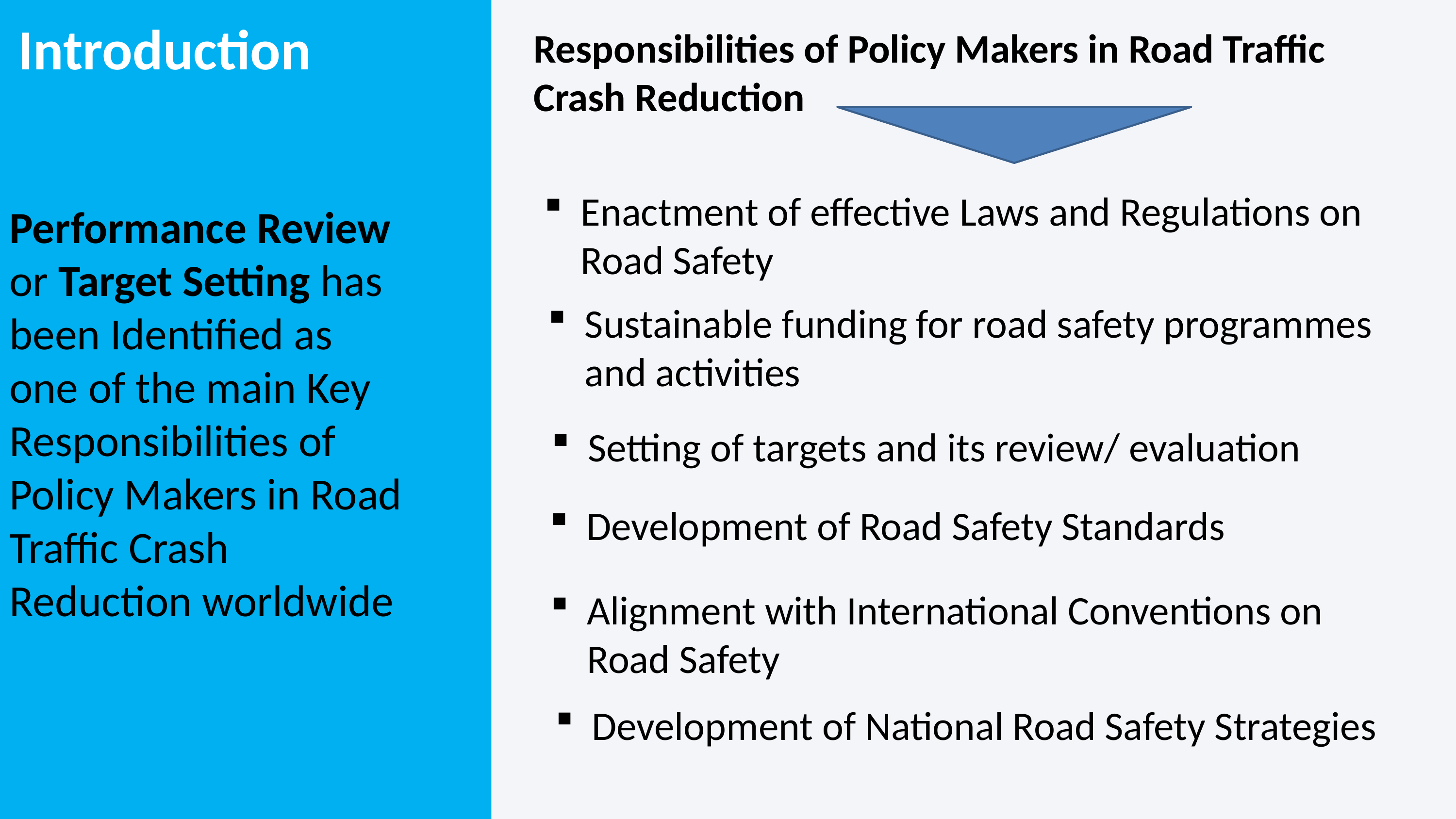

Introduction
Responsibilities of Policy Makers in Road Traffic Crash Reduction

Enactment of effective Laws and Regulations on Road Safety
Performance Review or Target Setting has been Identified as one of the main Key Responsibilities of Policy Makers in Road Traffic Crash Reduction worldwide
Sustainable funding for road safety programmes and activities
Setting of targets and its review/ evaluation
Development of Road Safety Standards
Alignment with International Conventions on Road Safety
Development of National Road Safety Strategies